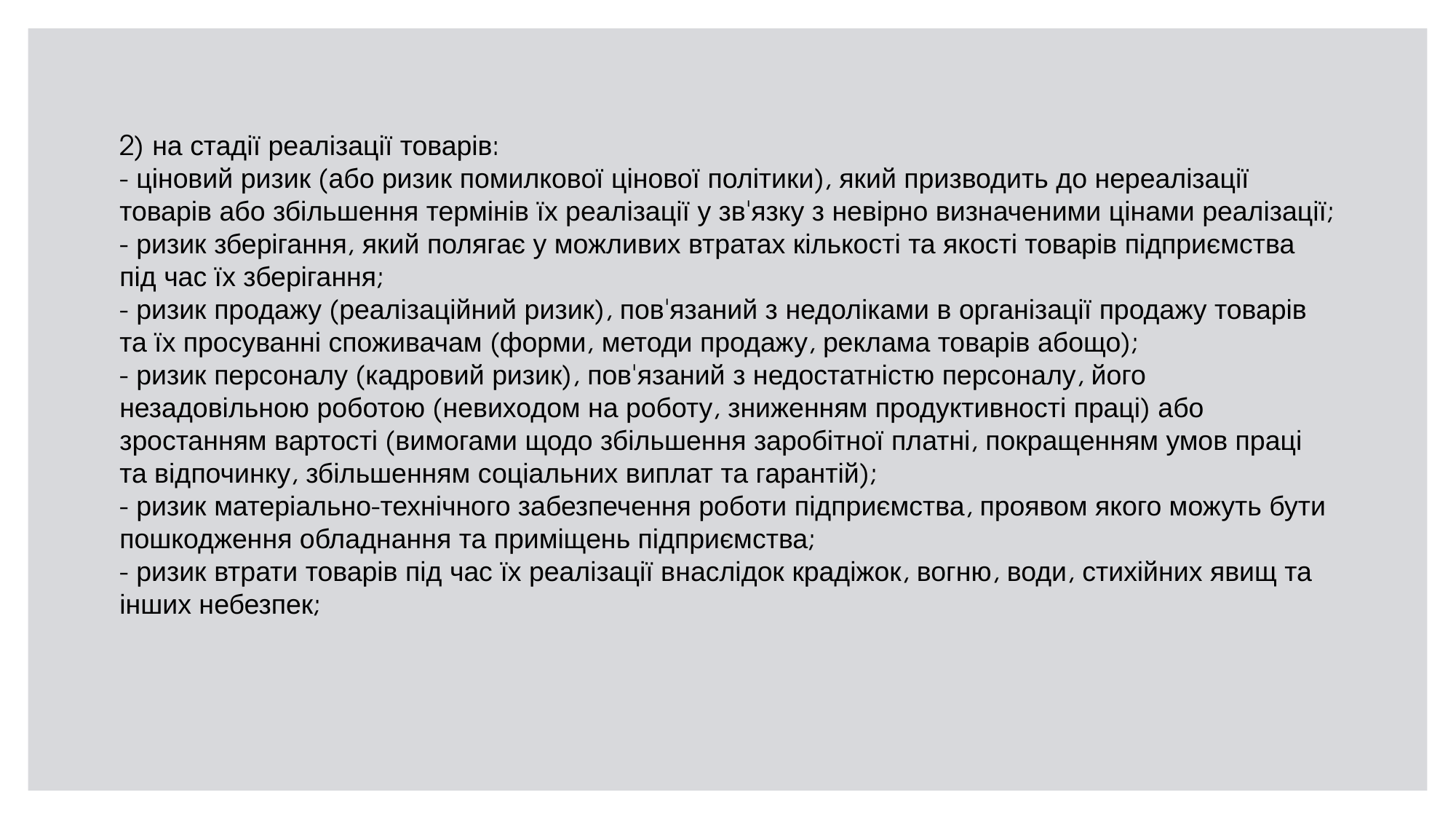

2) на стадії реалізації товарів:
- ціновий ризик (або ризик помилкової цінової політики), який призводить до нереалізації товарів або збільшення термінів їх реалізації у зв'язку з невірно визначеними цінами реалізації;
- ризик зберігання, який полягає у можливих втратах кількості та якості товарів підприємства під час їх зберігання;
- ризик продажу (реалізаційний ризик), пов'язаний з недоліками в організації продажу товарів та їх просуванні споживачам (форми, методи продажу, реклама товарів абощо);
- ризик персоналу (кадровий ризик), пов'язаний з недостатністю персоналу, його незадовільною роботою (невиходом на роботу, зниженням продуктивності праці) або зростанням вартості (вимогами щодо збільшення заробітної платні, покращенням умов праці та відпочинку, збільшенням соціальних виплат та гарантій);
- ризик матеріально-технічного забезпечення роботи підприємства, проявом якого можуть бути пошкодження обладнання та приміщень підприємства;
- ризик втрати товарів під час їх реалізації внаслідок крадіжок, вогню, води, стихійних явищ та інших небезпек;